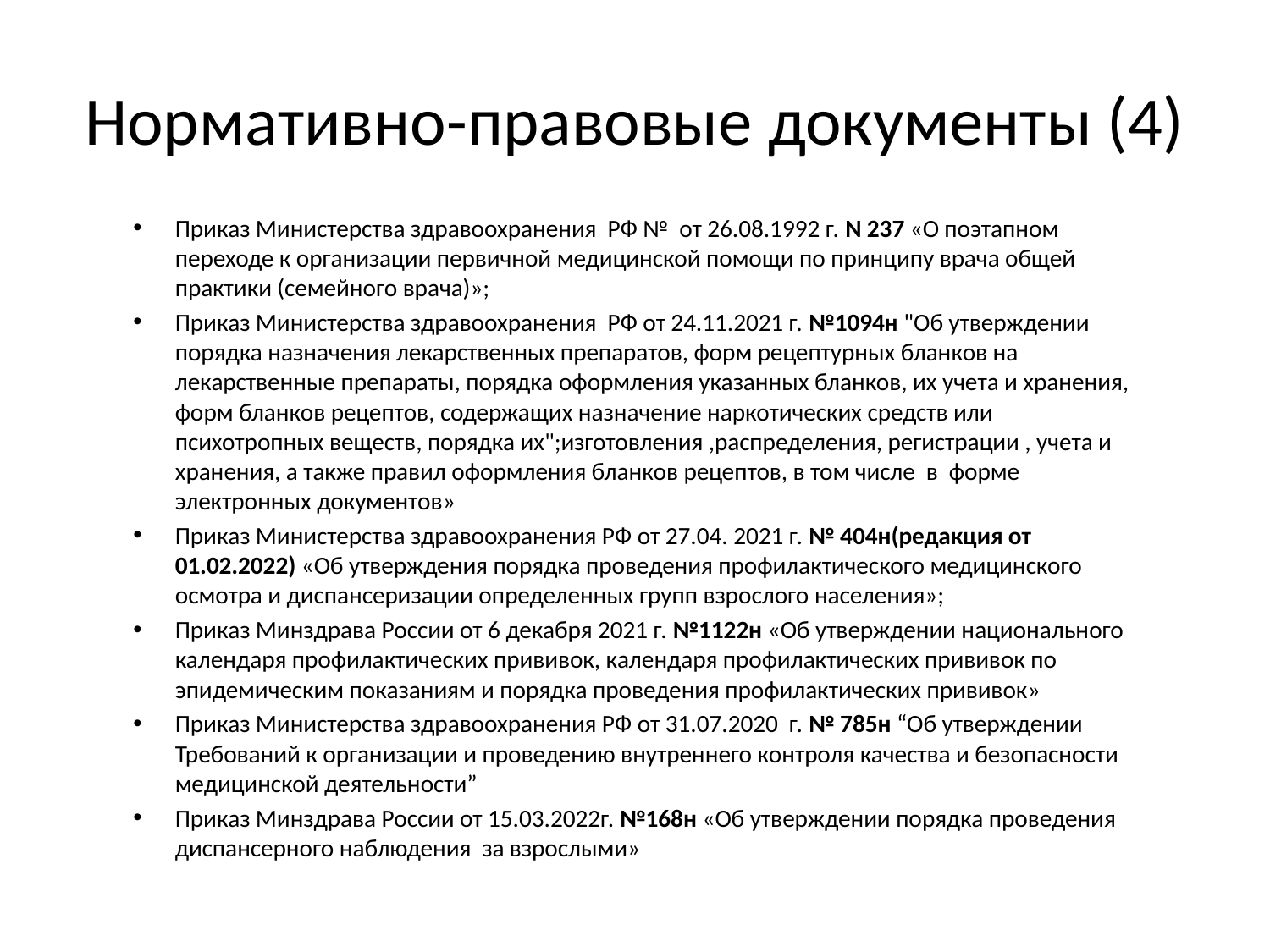

# Нормативно-правовые документы (4)
Приказ Министерства здравоохранения  РФ №  от 26.08.1992 г. N 237 «О поэтапном переходе к организации первичной медицинской помощи по принципу врача общей практики (семейного врача)»;
Приказ Министерства здравоохранения  РФ от 24.11.2021 г. №1094н "Об утверждении порядка назначения лекарственных препаратов, форм рецептурных бланков на лекарственные препараты, порядка оформления указанных бланков, их учета и хранения, форм бланков рецептов, содержащих назначение наркотических средств или психотропных веществ, порядка их";изготовления ,распределения, регистрации , учета и хранения, а также правил оформления бланков рецептов, в том числе  в  форме электронных документов»
Приказ Министерства здравоохранения РФ от 27.04. 2021 г. № 404н(редакция от 01.02.2022) «Об утверждения порядка проведения профилактического медицинского осмотра и диспансеризации определенных групп взрослого населения»;
Приказ Минздрава России от 6 декабря 2021 г. №1122н «Об утверждении национального календаря профилактических прививок, календаря профилактических прививок по эпидемическим показаниям и порядка проведения профилактических прививок»
Приказ Министерства здравоохранения РФ от 31.07.2020  г. № 785н “Об утверждении Требований к организации и проведению внутреннего контроля качества и безопасности медицинской деятельности”
Приказ Минздрава России от 15.03.2022г. №168н «Об утверждении порядка проведения диспансерного наблюдения  за взрослыми»